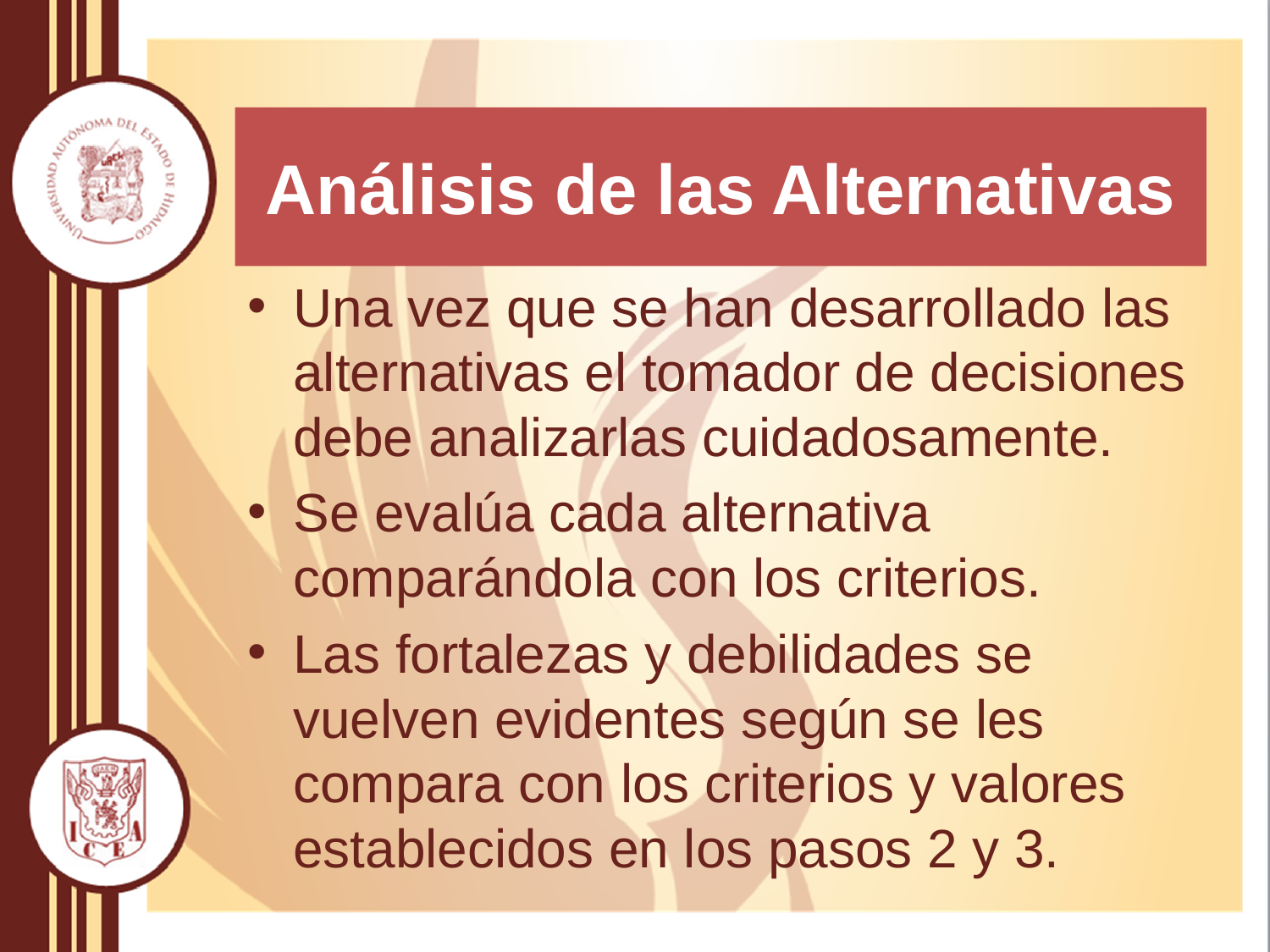

# Análisis de las Alternativas
Una vez que se han desarrollado las alternativas el tomador de decisiones debe analizarlas cuidadosamente.
Se evalúa cada alternativa comparándola con los criterios.
Las fortalezas y debilidades se vuelven evidentes según se les compara con los criterios y valores establecidos en los pasos 2 y 3.